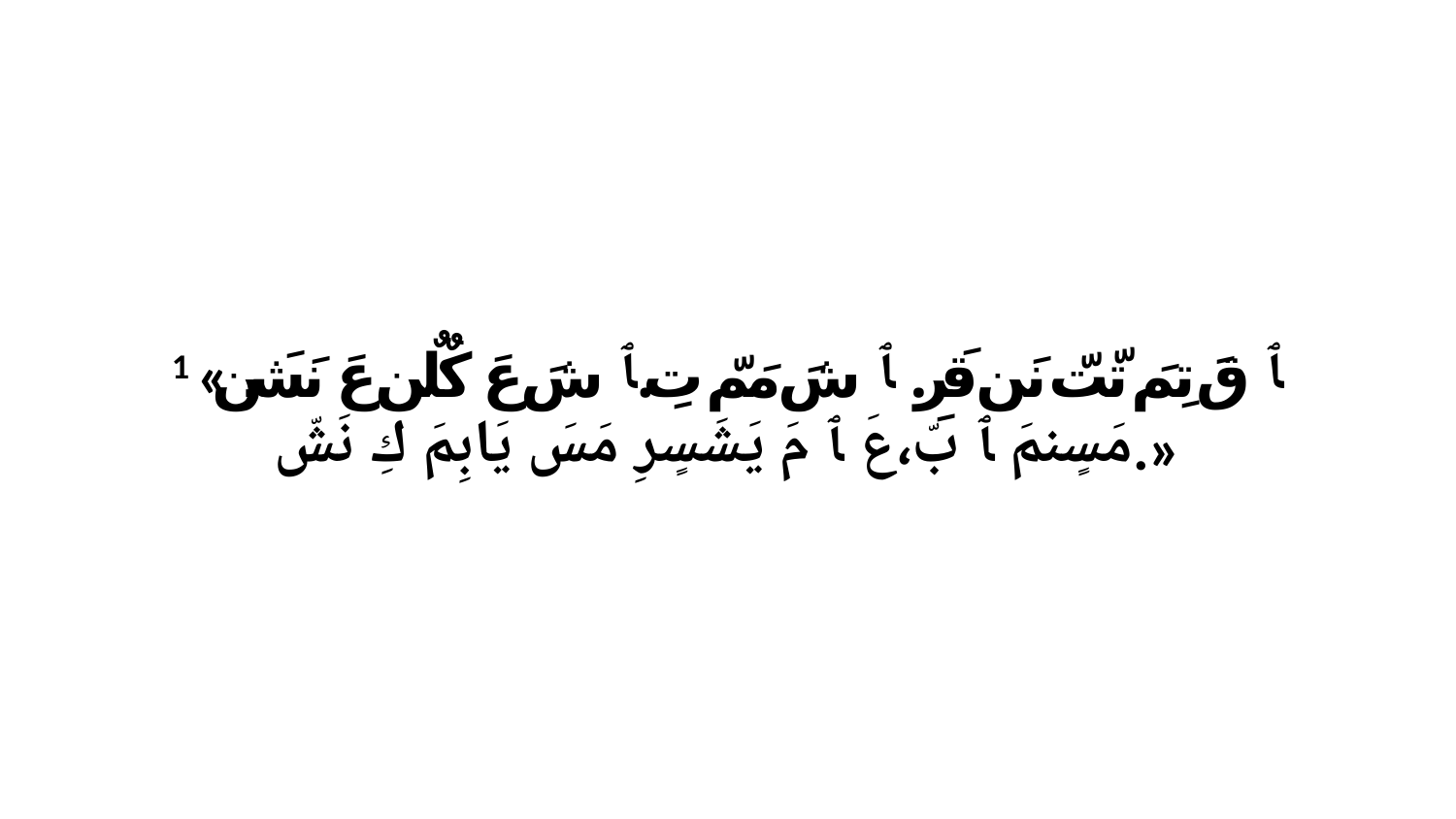

1 «ﭑ قَ تِمَ تّتّ نَن قَرِ. ﭑ شَ مَمّ تِ.ﭑ شَ عَ كٌلٌن عَ نَشَن مَسٍنمَ ﭑ بّ،عَ ﭑ مَ يَشَسٍرِ مَسَ يَابِمَ كِ نَشّ.»